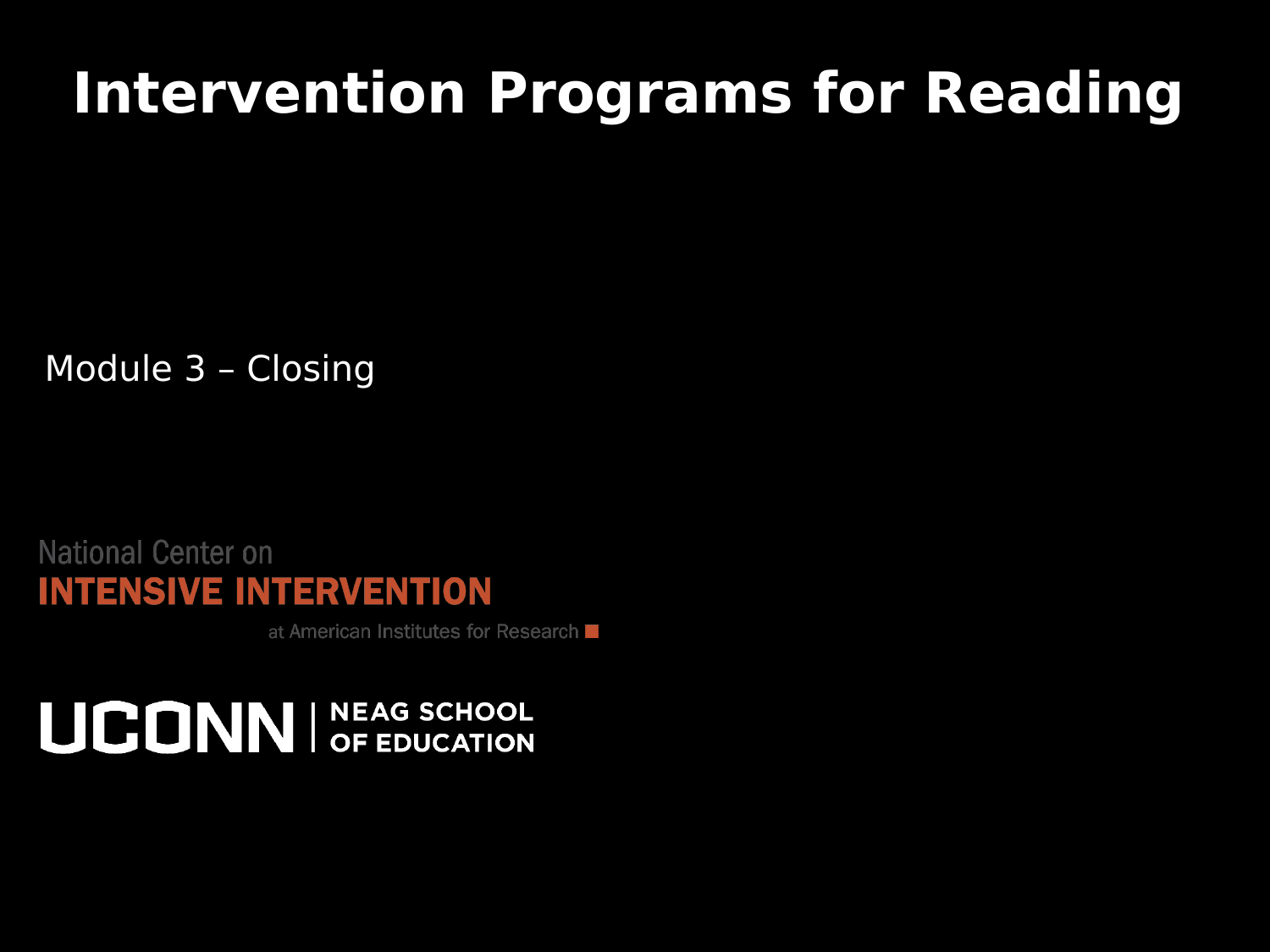

# Intervention Programs for Reading
Module 3 – Closing